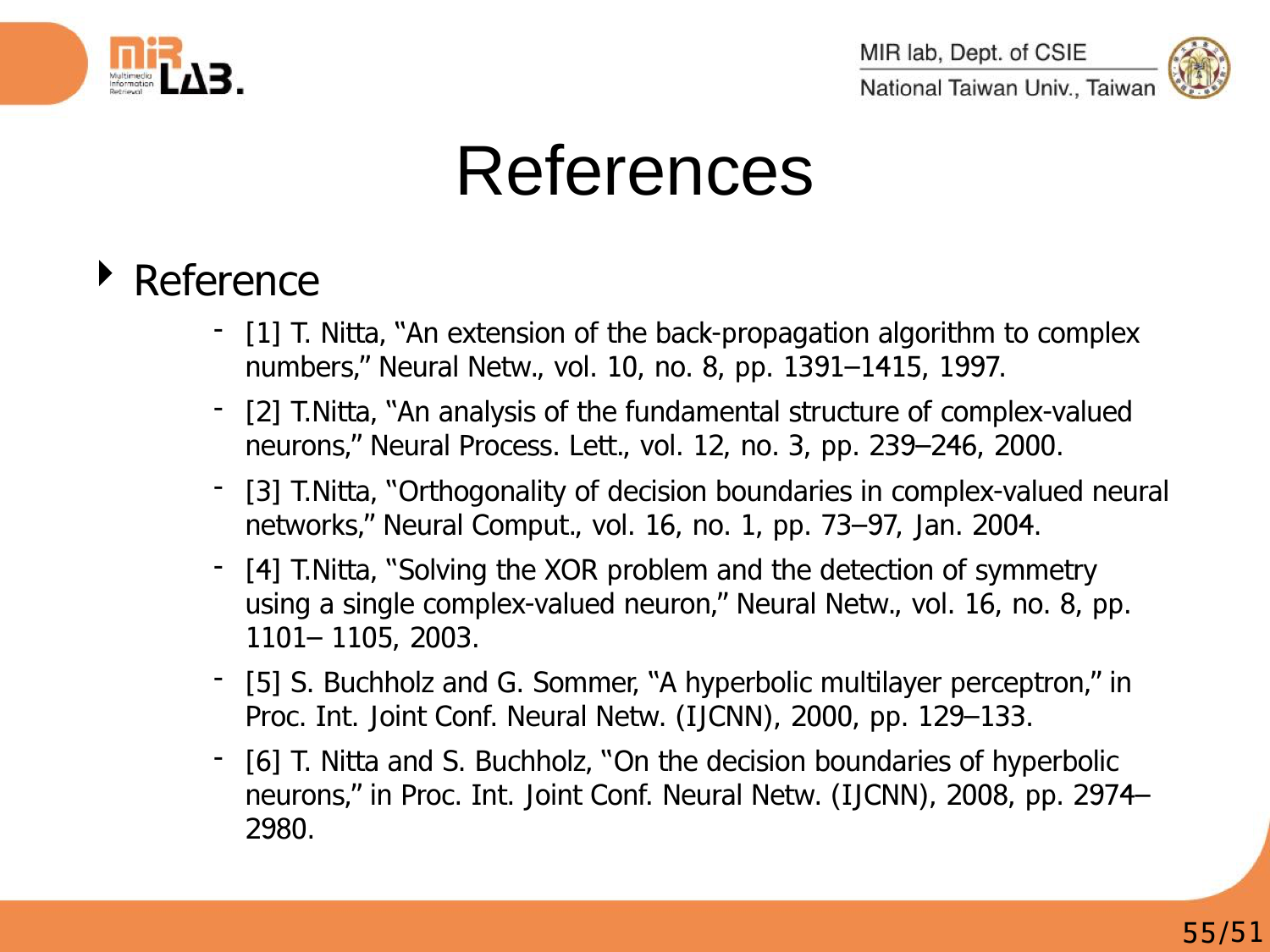

References
Reference
[1] T. Nitta, “An extension of the back-propagation algorithm to complex numbers,” Neural Netw., vol. 10, no. 8, pp. 1391–1415, 1997.
[2] T.Nitta, “An analysis of the fundamental structure of complex-valued neurons,” Neural Process. Lett., vol. 12, no. 3, pp. 239–246, 2000.
[3] T.Nitta, “Orthogonality of decision boundaries in complex-valued neural networks,” Neural Comput., vol. 16, no. 1, pp. 73–97, Jan. 2004.
[4] T.Nitta, “Solving the XOR problem and the detection of symmetry using a single complex-valued neuron,” Neural Netw., vol. 16, no. 8, pp. 1101– 1105, 2003.
[5] S. Buchholz and G. Sommer, “A hyperbolic multilayer perceptron,” in Proc. Int. Joint Conf. Neural Netw. (IJCNN), 2000, pp. 129–133.
[6] T. Nitta and S. Buchholz, “On the decision boundaries of hyperbolic neurons,” in Proc. Int. Joint Conf. Neural Netw. (IJCNN), 2008, pp. 2974–2980.

55